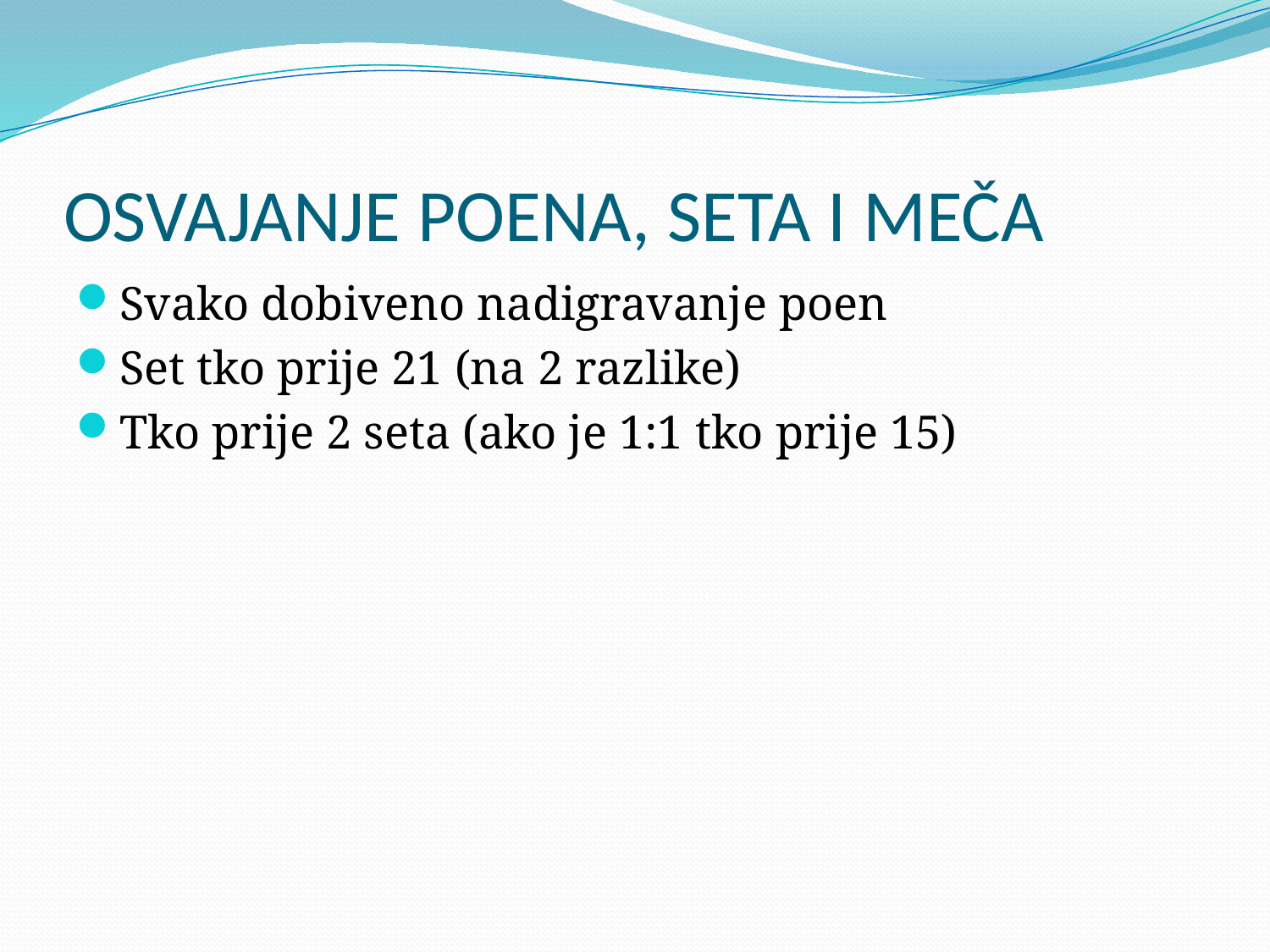

# OSVAJANJE POENA, SETA I MEČA
Svako dobiveno nadigravanje poen
Set tko prije 21 (na 2 razlike)
Tko prije 2 seta (ako je 1:1 tko prije 15)